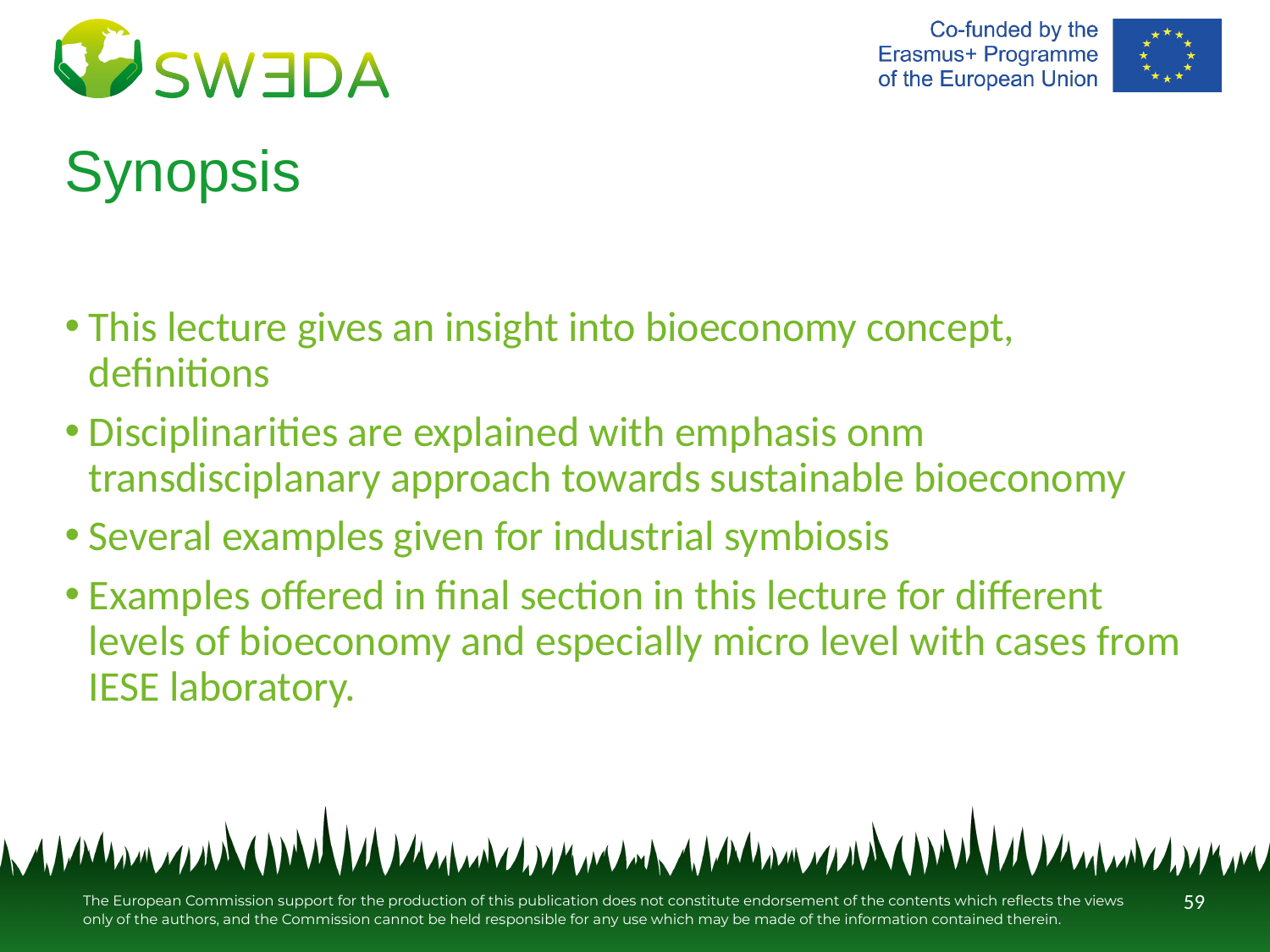

# Synopsis
This lecture gives an insight into bioeconomy concept, definitions
Disciplinarities are explained with emphasis onm transdisciplanary approach towards sustainable bioeconomy
Several examples given for industrial symbiosis
Examples offered in final section in this lecture for different levels of bioeconomy and especially micro level with cases from IESE laboratory.
59